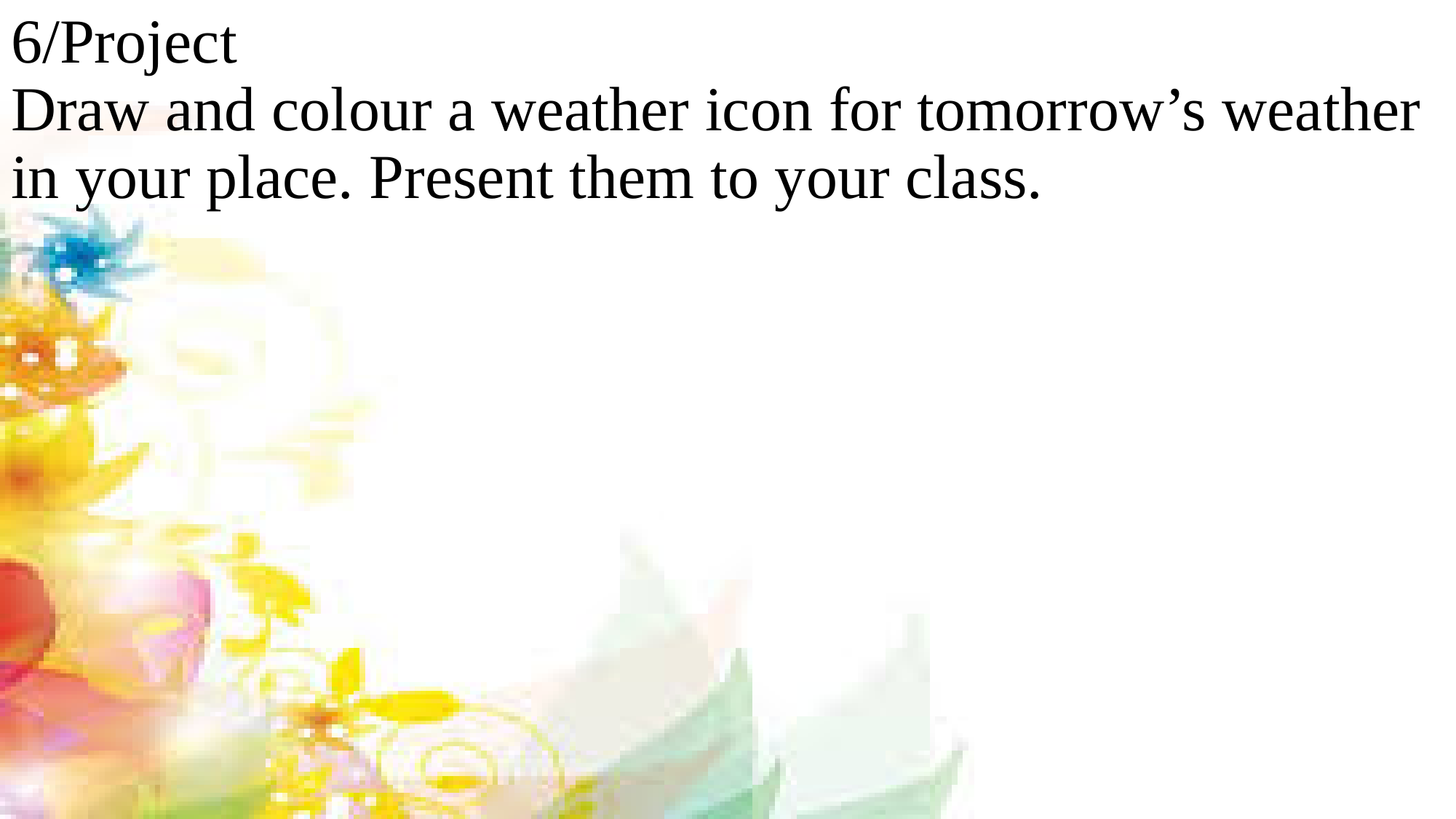

# 6/Project Draw and colour a weather icon for tomorrow’s weather in your place. Present them to your class.